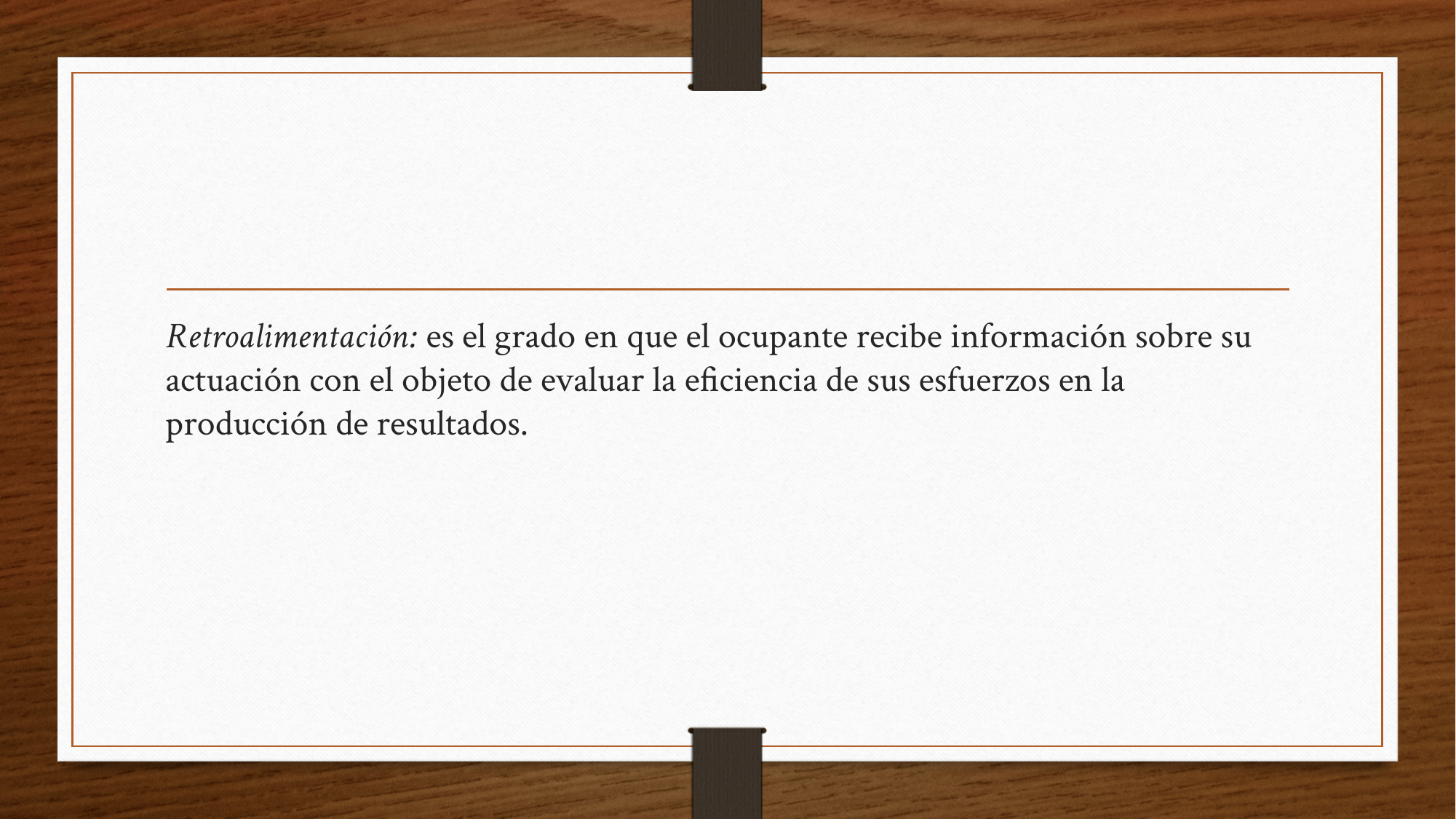

#
Retroalimentación: es el grado en que el ocupante recibe información sobre su actuación con el objeto de evaluar la eficiencia de sus esfuerzos en la producción de resultados.